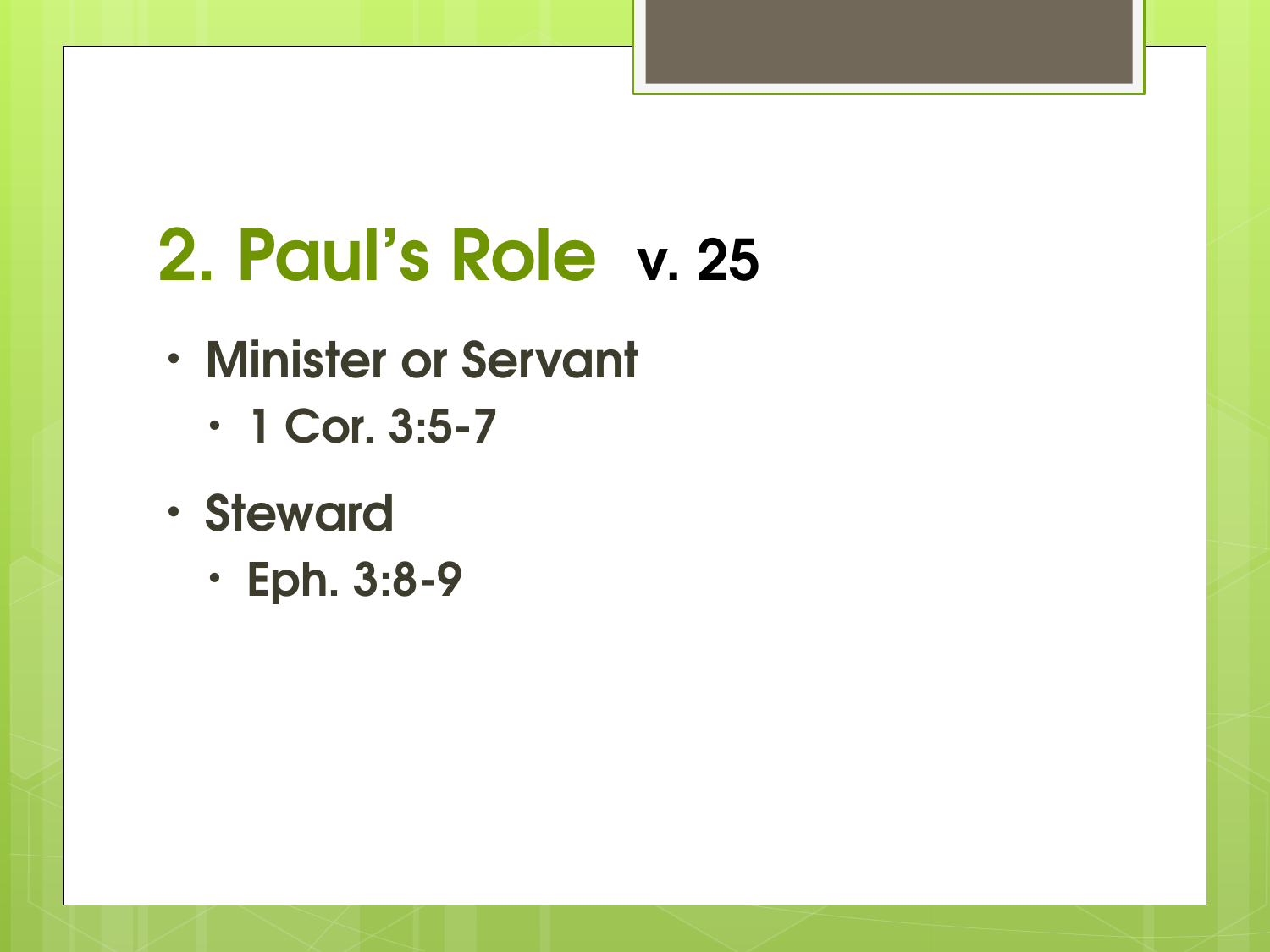

# 2. Paul’s Role  v. 25
Minister or Servant
1 Cor. 3:5-7

Steward
Eph. 3:8-9